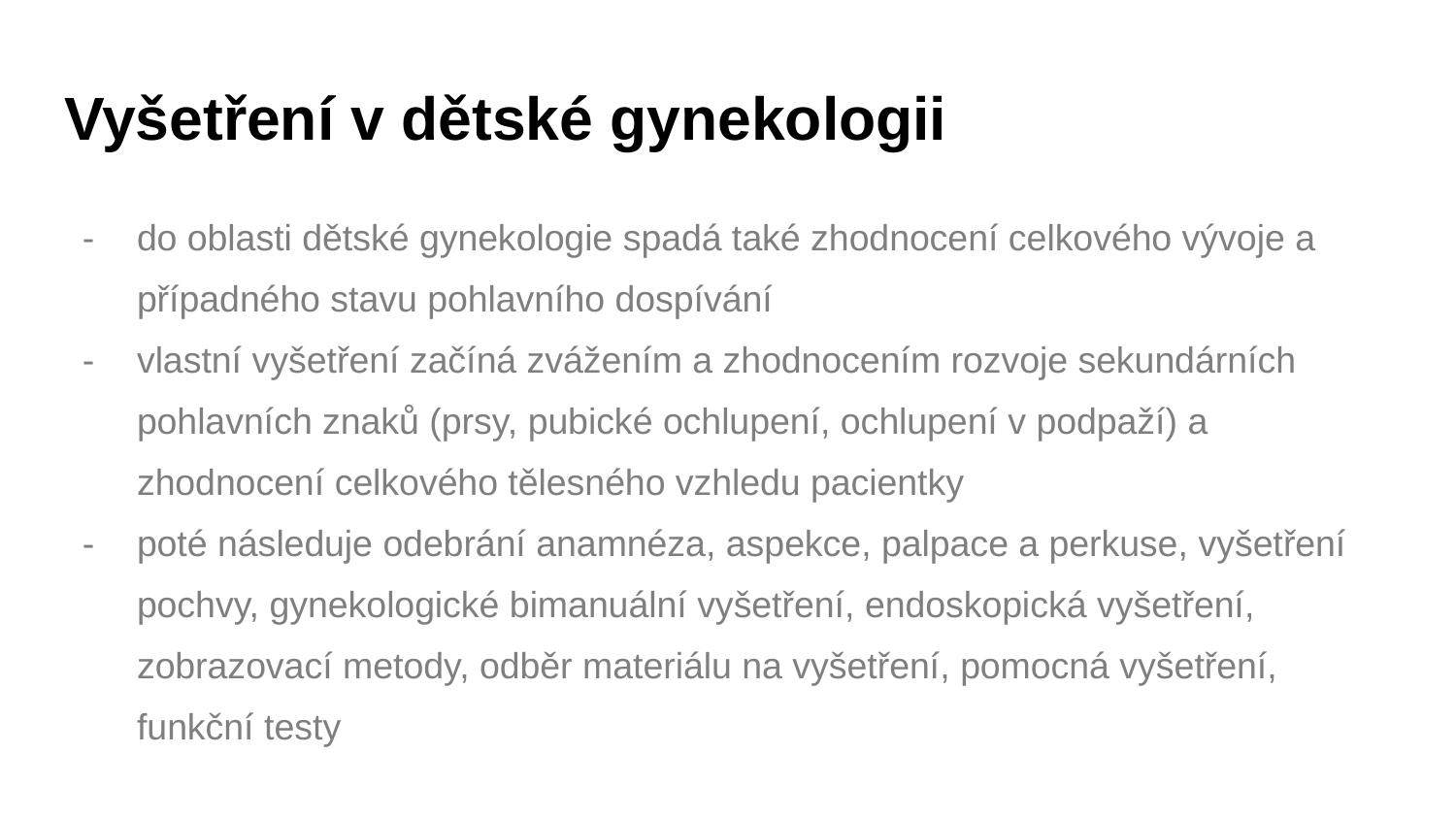

# Vyšetření v dětské gynekologii
do oblasti dětské gynekologie spadá také zhodnocení celkového vývoje a případného stavu pohlavního dospívání
vlastní vyšetření začíná zvážením a zhodnocením rozvoje sekundárních pohlavních znaků (prsy, pubické ochlupení, ochlupení v podpaží) a zhodnocení celkového tělesného vzhledu pacientky
poté následuje odebrání anamnéza, aspekce, palpace a perkuse, vyšetření pochvy, gynekologické bimanuální vyšetření, endoskopická vyšetření, zobrazovací metody, odběr materiálu na vyšetření, pomocná vyšetření, funkční testy